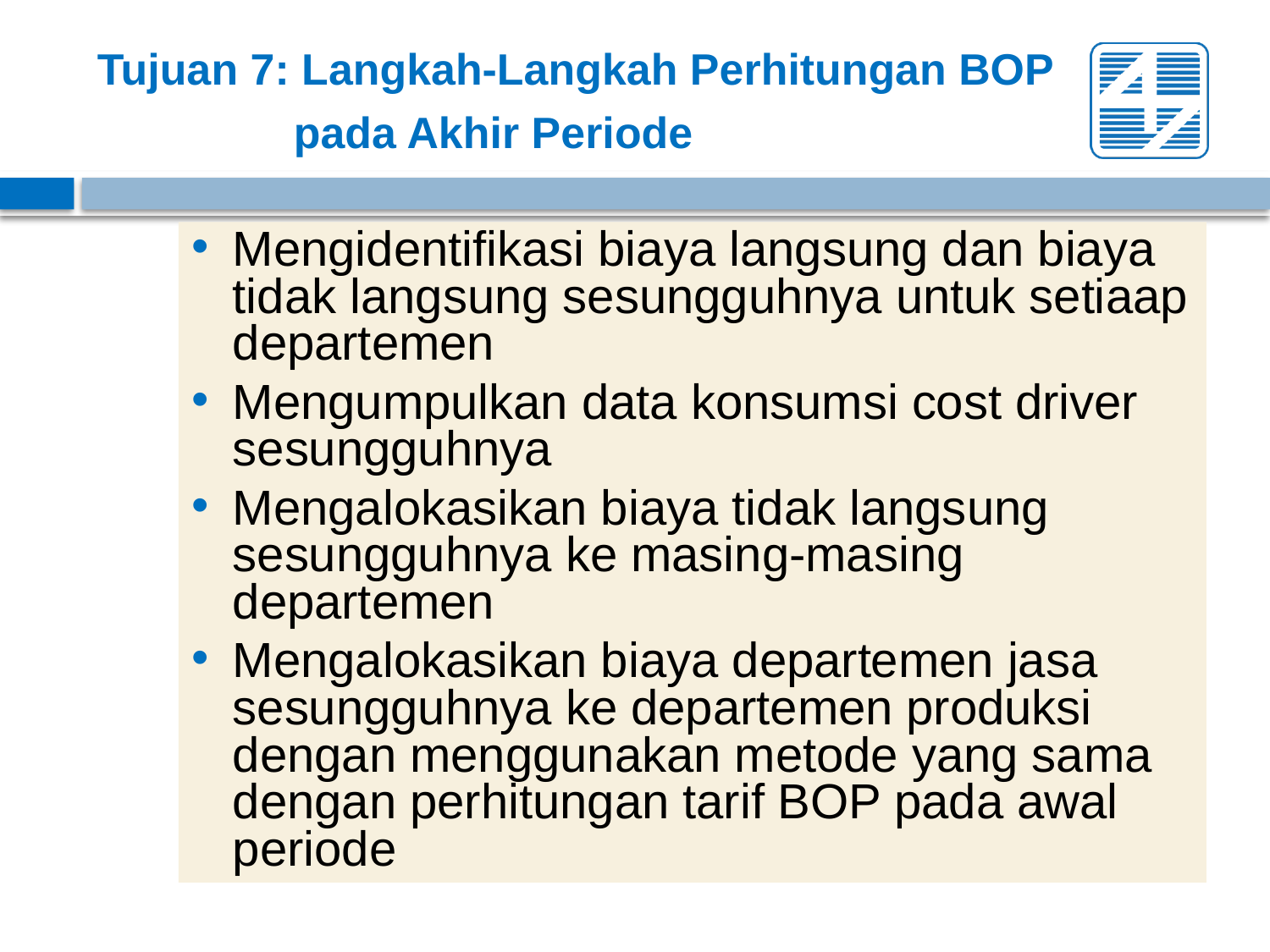

# Tujuan 7: Langkah-Langkah Perhitungan BOP pada Akhir Periode
Mengidentifikasi biaya langsung dan biaya tidak langsung sesungguhnya untuk setiaap departemen
Mengumpulkan data konsumsi cost driver sesungguhnya
Mengalokasikan biaya tidak langsung sesungguhnya ke masing-masing departemen
Mengalokasikan biaya departemen jasa sesungguhnya ke departemen produksi dengan menggunakan metode yang sama  dengan perhitungan tarif BOP pada awal periode